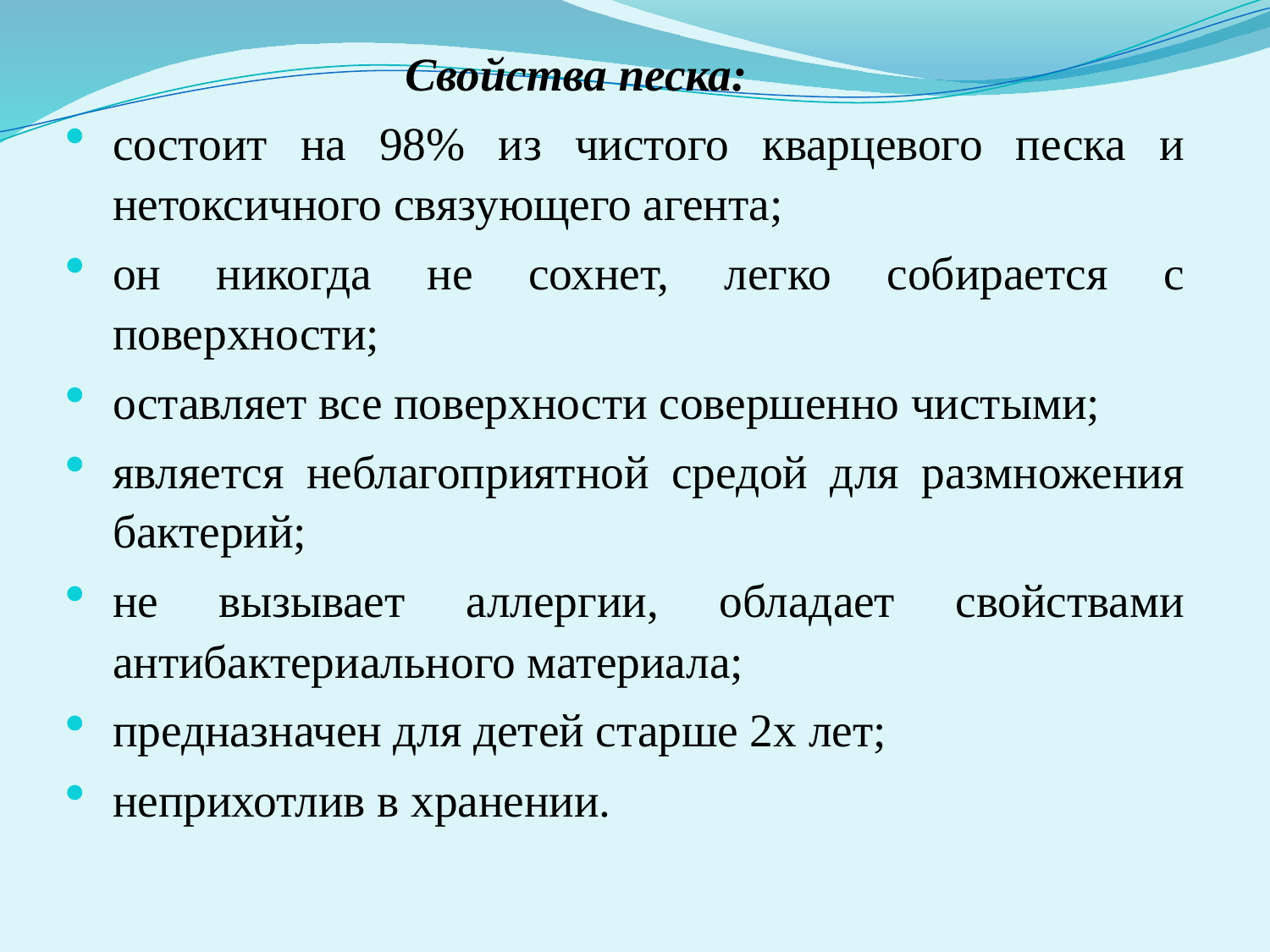

Свойства песка:
состоит на 98% из чистого кварцевого песка и нетоксичного связующего агента;
он никогда не сохнет, легко собирается с поверхности;
оставляет все поверхности совершенно чистыми;
является неблагоприятной средой для размножения бактерий;
не вызывает аллергии, обладает свойствами антибактериального материала;
предназначен для детей старше 2х лет;
неприхотлив в хранении.